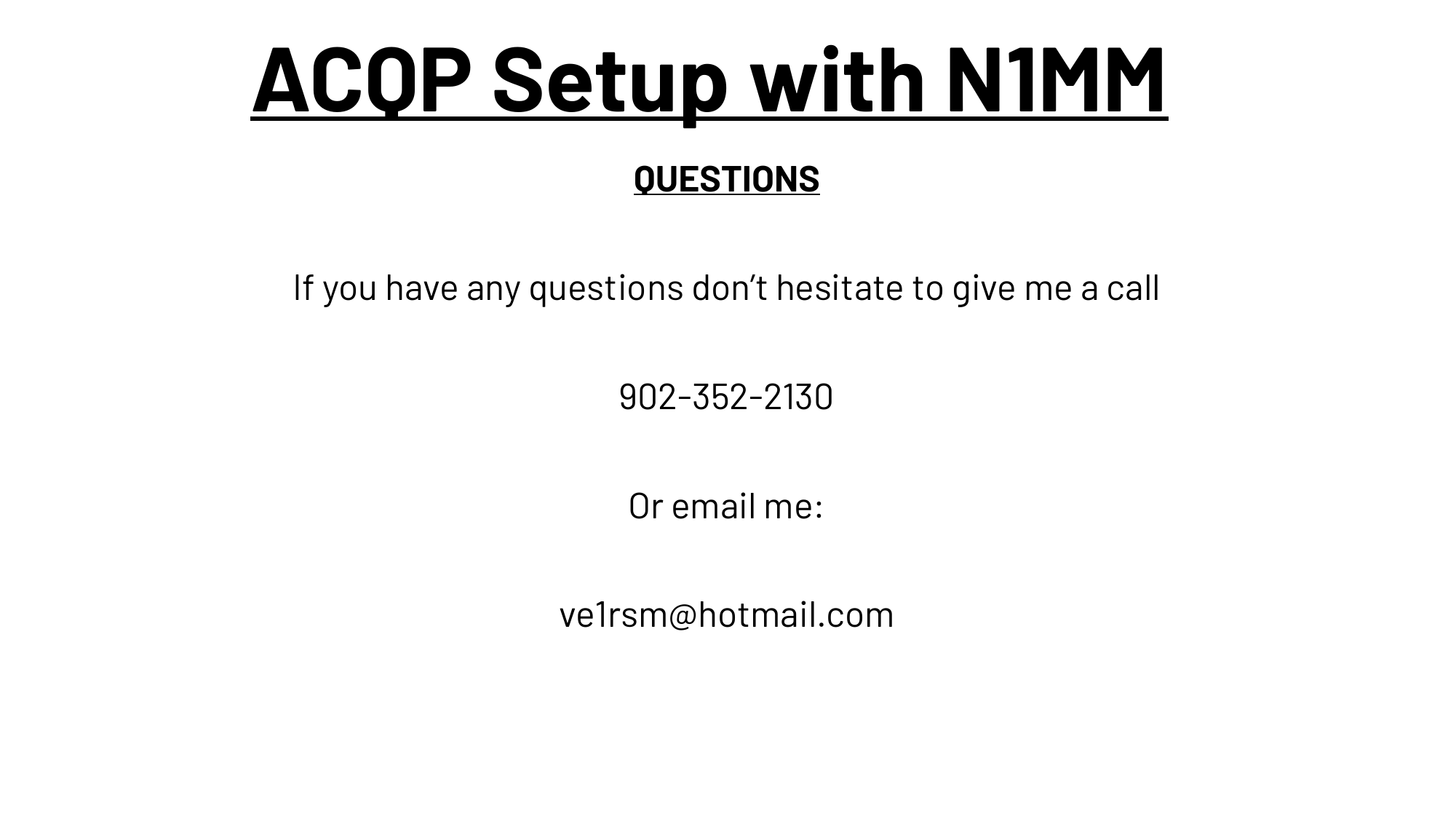

# ACQP Setup with N1MM
QUESTIONS

If you have any questions don’t hesitate to give me a call

902-352-2130

Or email me:

ve1rsm@hotmail.com